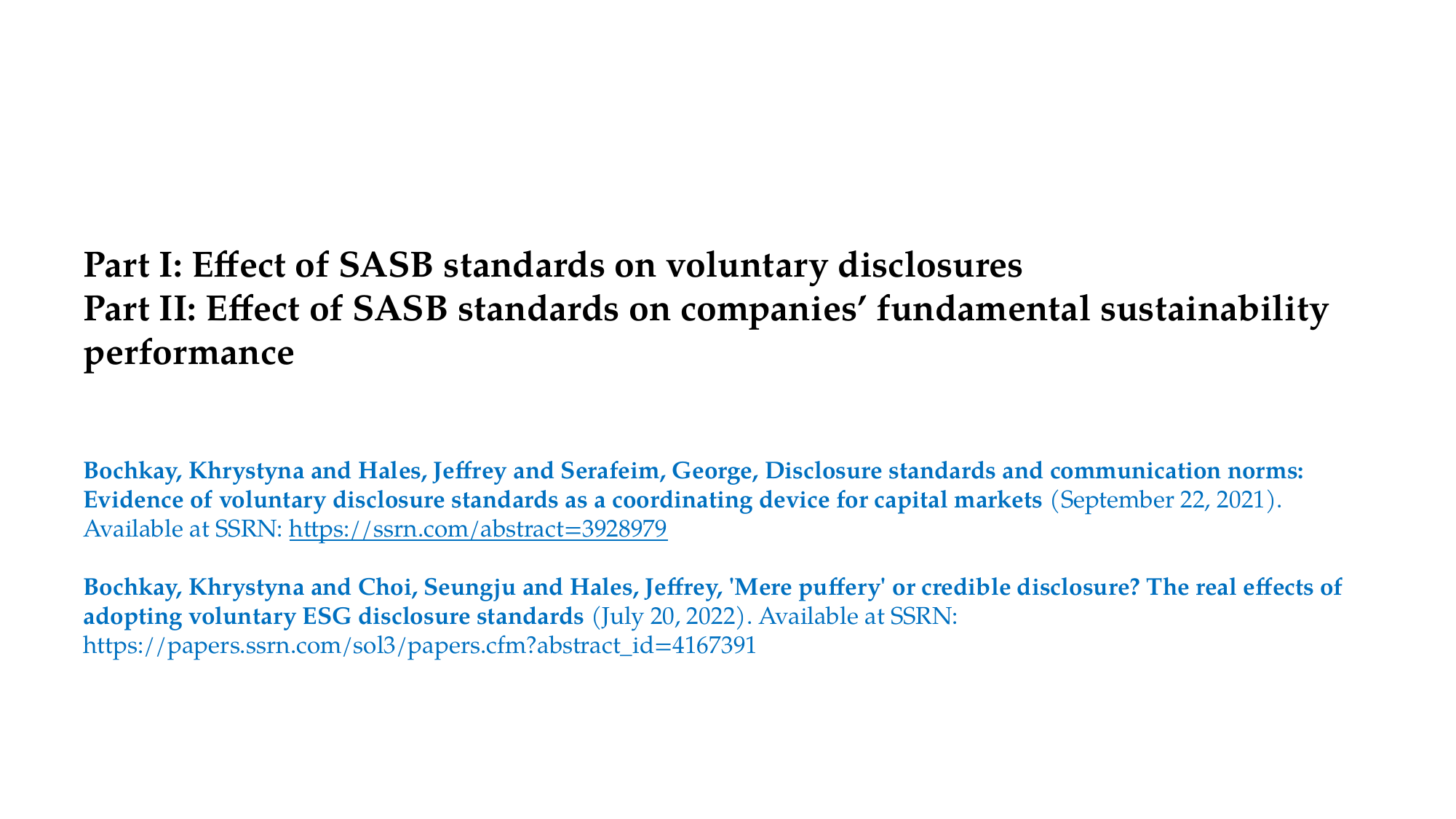

Part I: Effect of SASB standards on voluntary disclosures
Part II: Effect of SASB standards on companies’ fundamental sustainability performance

Bochkay, Khrystyna and Hales, Jeffrey and Serafeim, George, Disclosure standards and communication norms: Evidence of voluntary disclosure standards as a coordinating device for capital markets (September 22, 2021). Available at SSRN: https://ssrn.com/abstract=3928979

Bochkay, Khrystyna and Choi, Seungju and Hales, Jeffrey, 'Mere puffery' or credible disclosure? The real effects of adopting voluntary ESG disclosure standards (July 20, 2022). Available at SSRN: https://papers.ssrn.com/sol3/papers.cfm?abstract_id=4167391